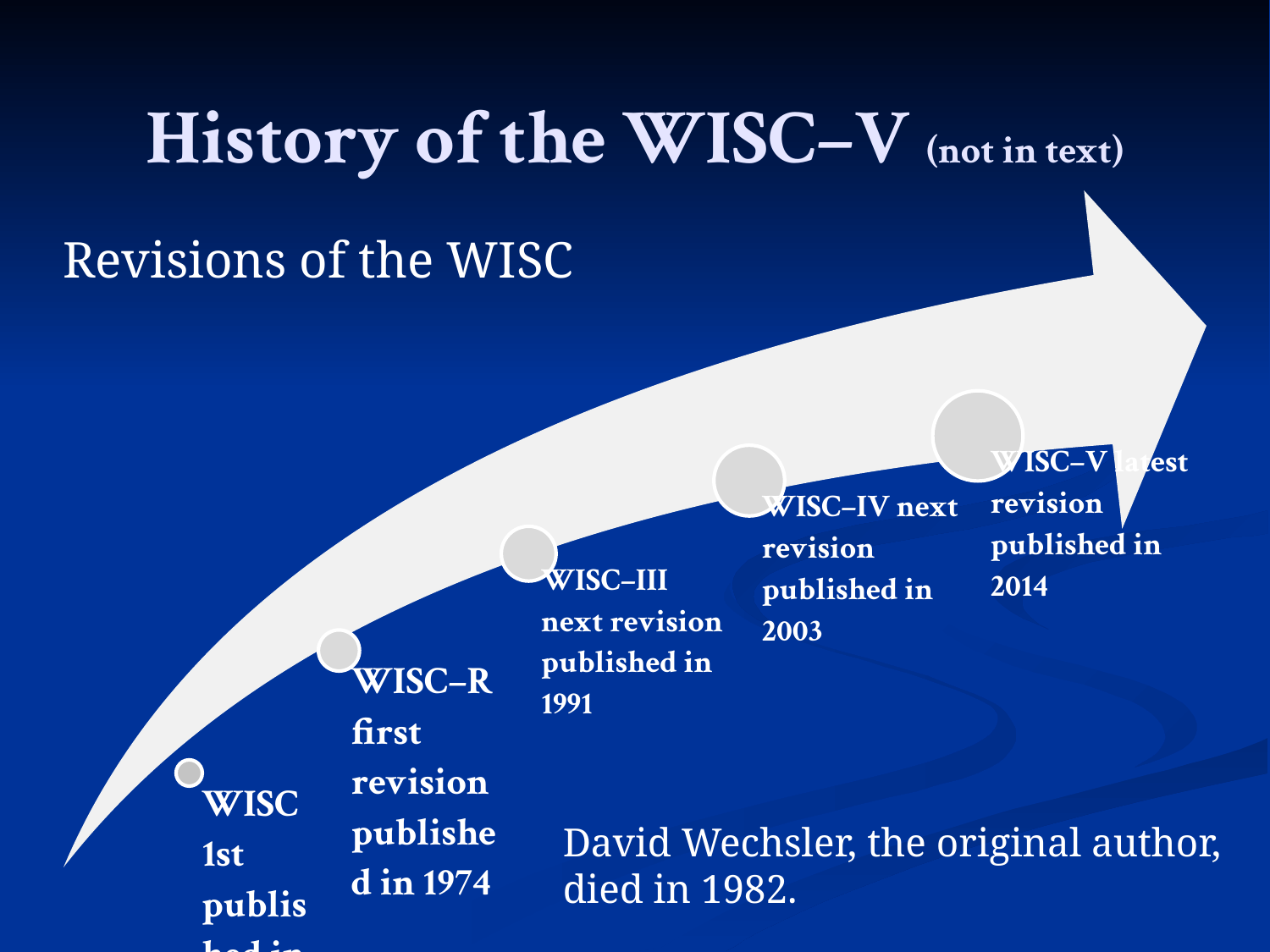

# History of the WISC–V (not in text)
WISC–R  first revision published in 1974
WISC–III next revision published in 1991
WISC–IV next revision published in 2003
WISC–V latest revision published in 2014
Revisions of the WISC

David Wechsler, the original author, died in 1982.